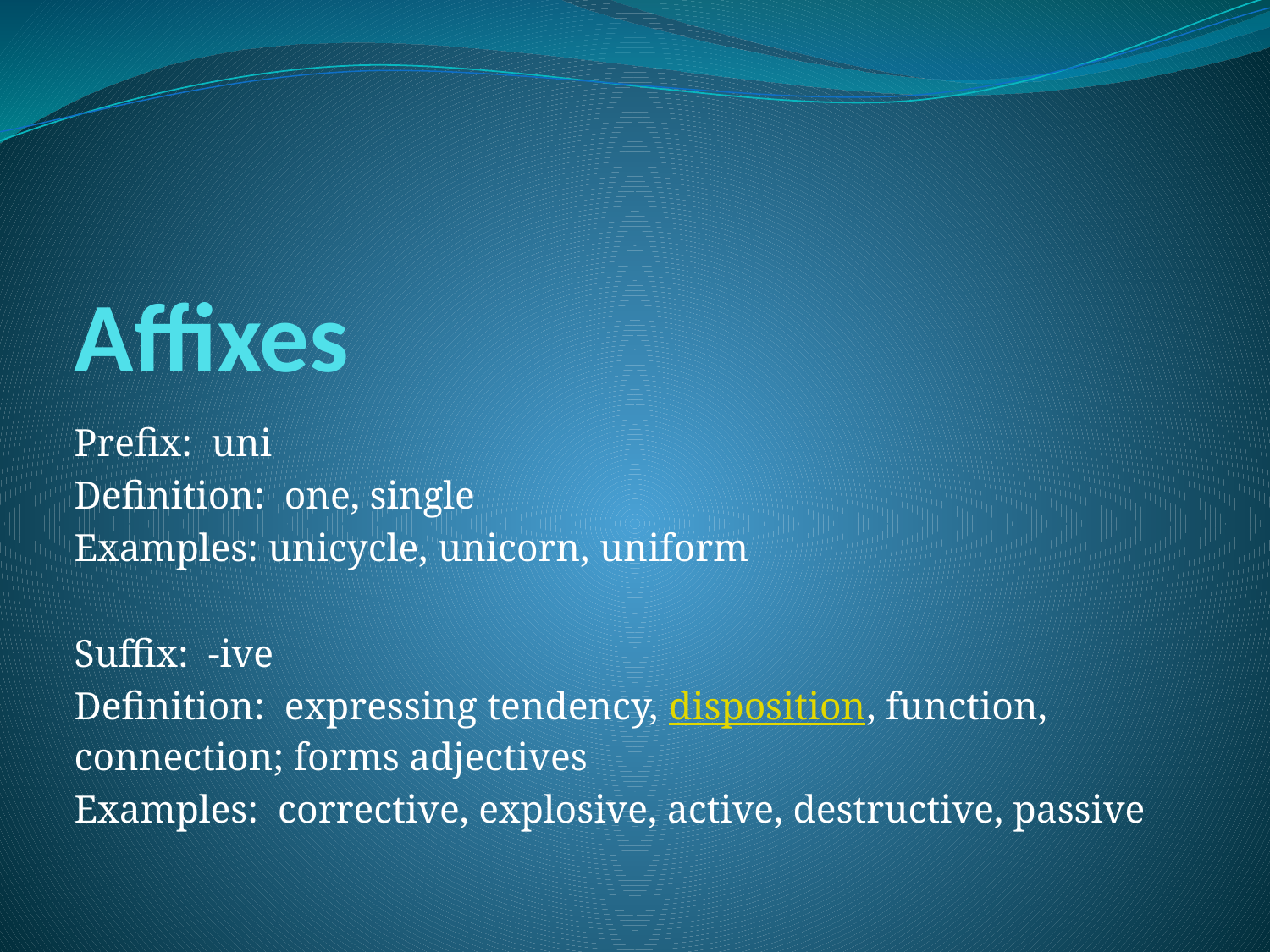

# Affixes
Prefix:  uni
Definition:  one, single
Examples: unicycle, unicorn, uniform

Suffix:  -ive
Definition:  expressing tendency, disposition, function, connection; forms adjectives
Examples:  corrective, explosive, active, destructive, passive